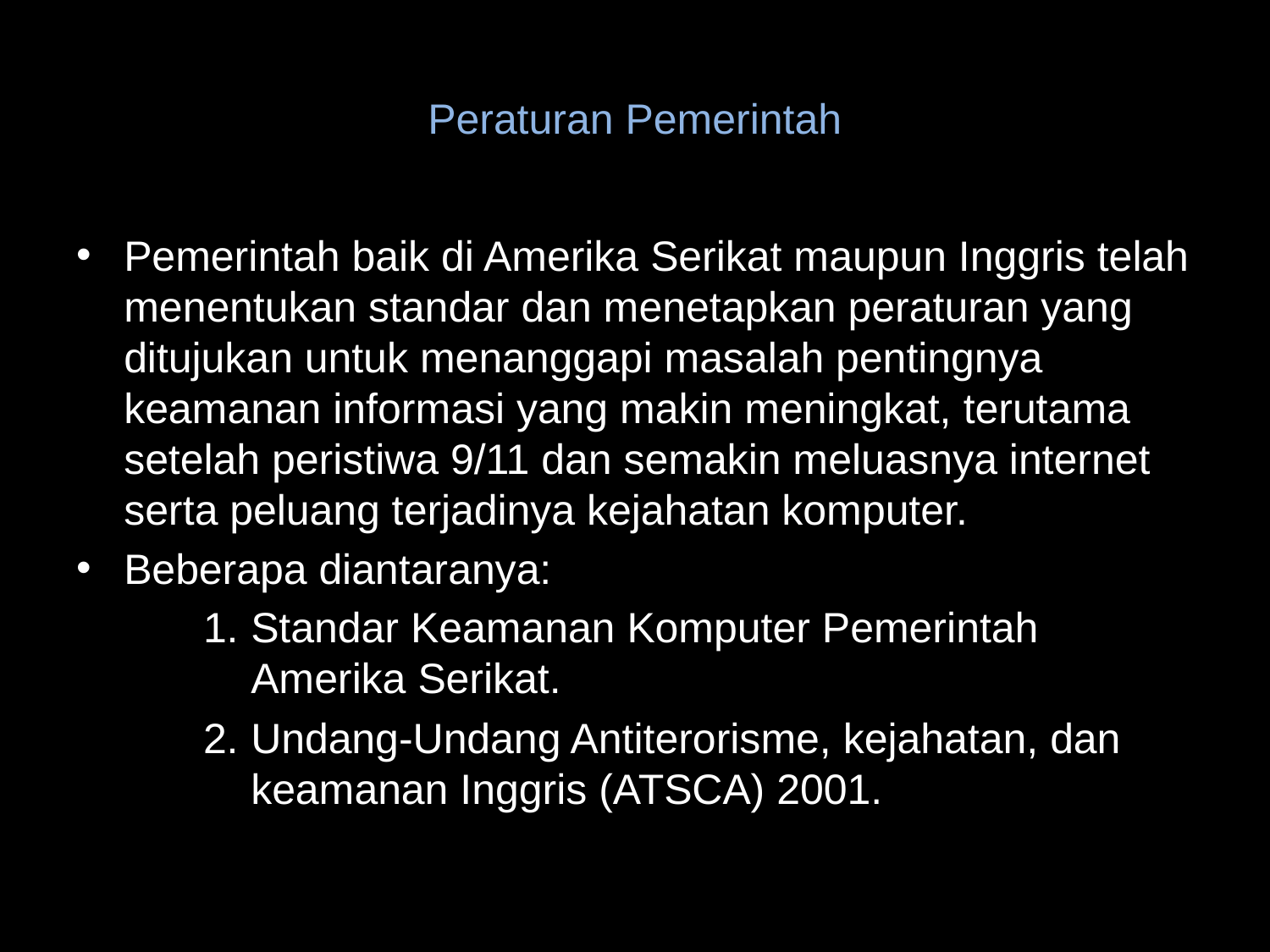

# Peraturan Pemerintah
Pemerintah baik di Amerika Serikat maupun Inggris telah menentukan standar dan menetapkan peraturan yang ditujukan untuk menanggapi masalah pentingnya keamanan informasi yang makin meningkat, terutama setelah peristiwa 9/11 dan semakin meluasnya internet serta peluang terjadinya kejahatan komputer.
Beberapa diantaranya:
Standar Keamanan Komputer Pemerintah Amerika Serikat.
Undang-Undang Antiterorisme, kejahatan, dan keamanan Inggris (ATSCA) 2001.